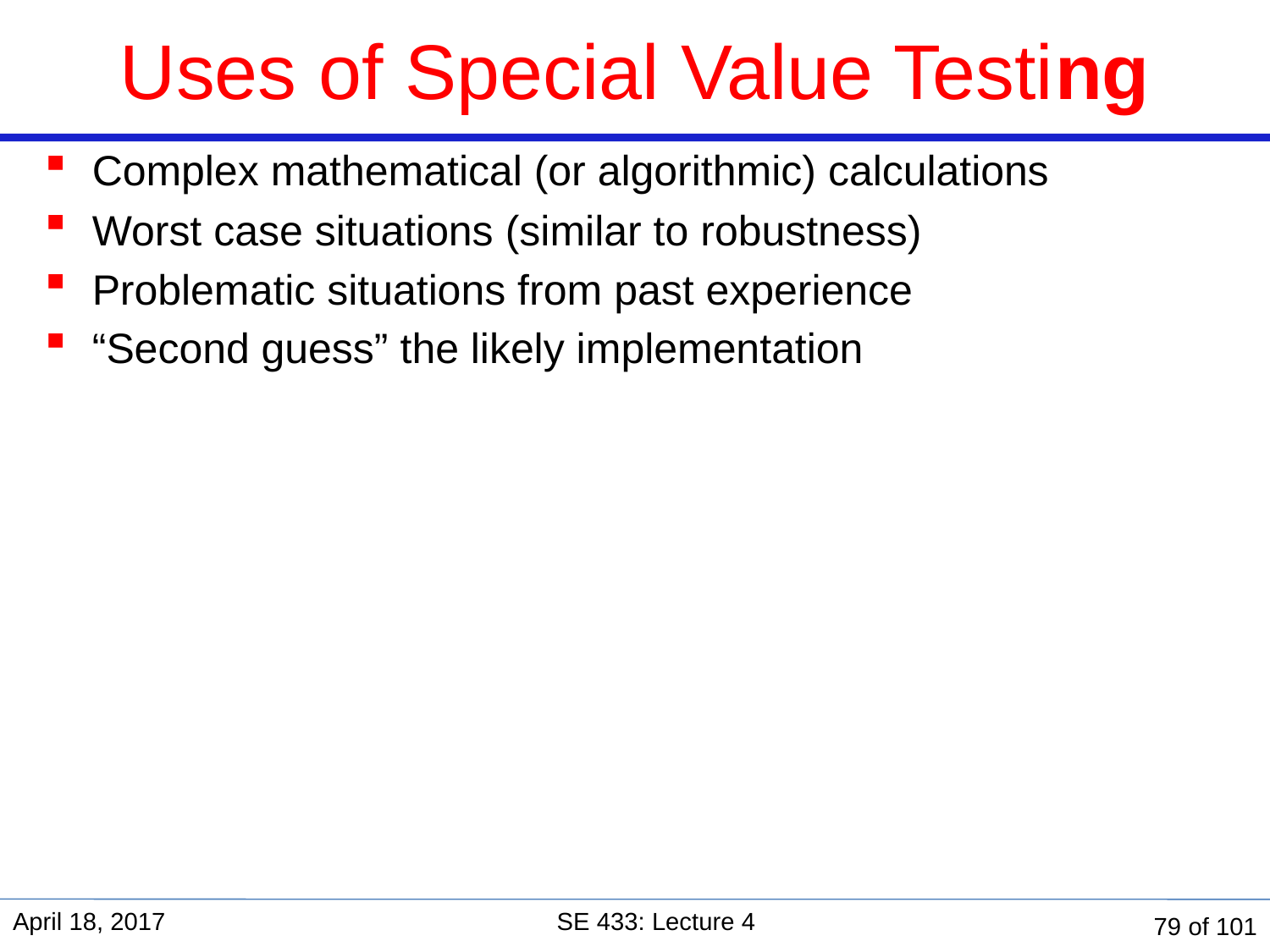

# Uses of Special Value Testing
Complex mathematical (or algorithmic) calculations
Worst case situations (similar to robustness)
Problematic situations from past experience
“Second guess” the likely implementation
April 18, 2017
SE 433: Lecture 4
79 of 101